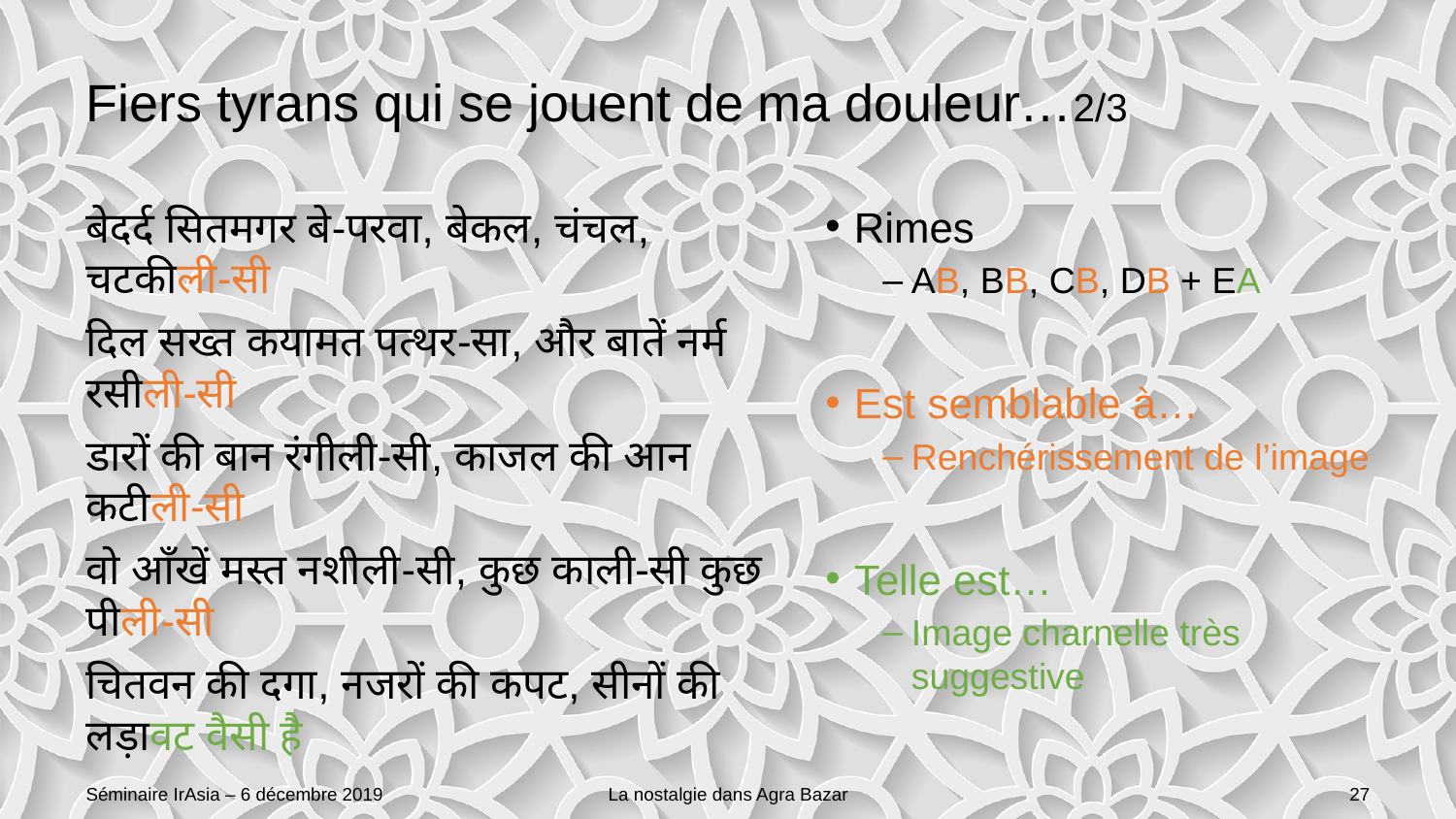

# Fiers tyrans qui se jouent de ma douleur…	2/3
बेदर्द सितमगर बे-परवा, बेकल, चंचल, चटकीली-सी
दिल सख्त कयामत पत्थर-सा, और बातें नर्म रसीली-सी
डारों की बान रंगीली-सी, काजल की आन कटीली-सी
वो आँखें मस्त नशीली-सी, कुछ काली-सी कुछ पीली-सी
चितवन की दगा, नजरों की कपट, सीनों की लड़ावट वैसी है
Rimes
AB, BB, CB, DB + EA

Est semblable à…
Renchérissement de l’image

Telle est…
Image charnelle très suggestive
Séminaire IrAsia – 6 décembre 2019
La nostalgie dans Agra Bazar
27